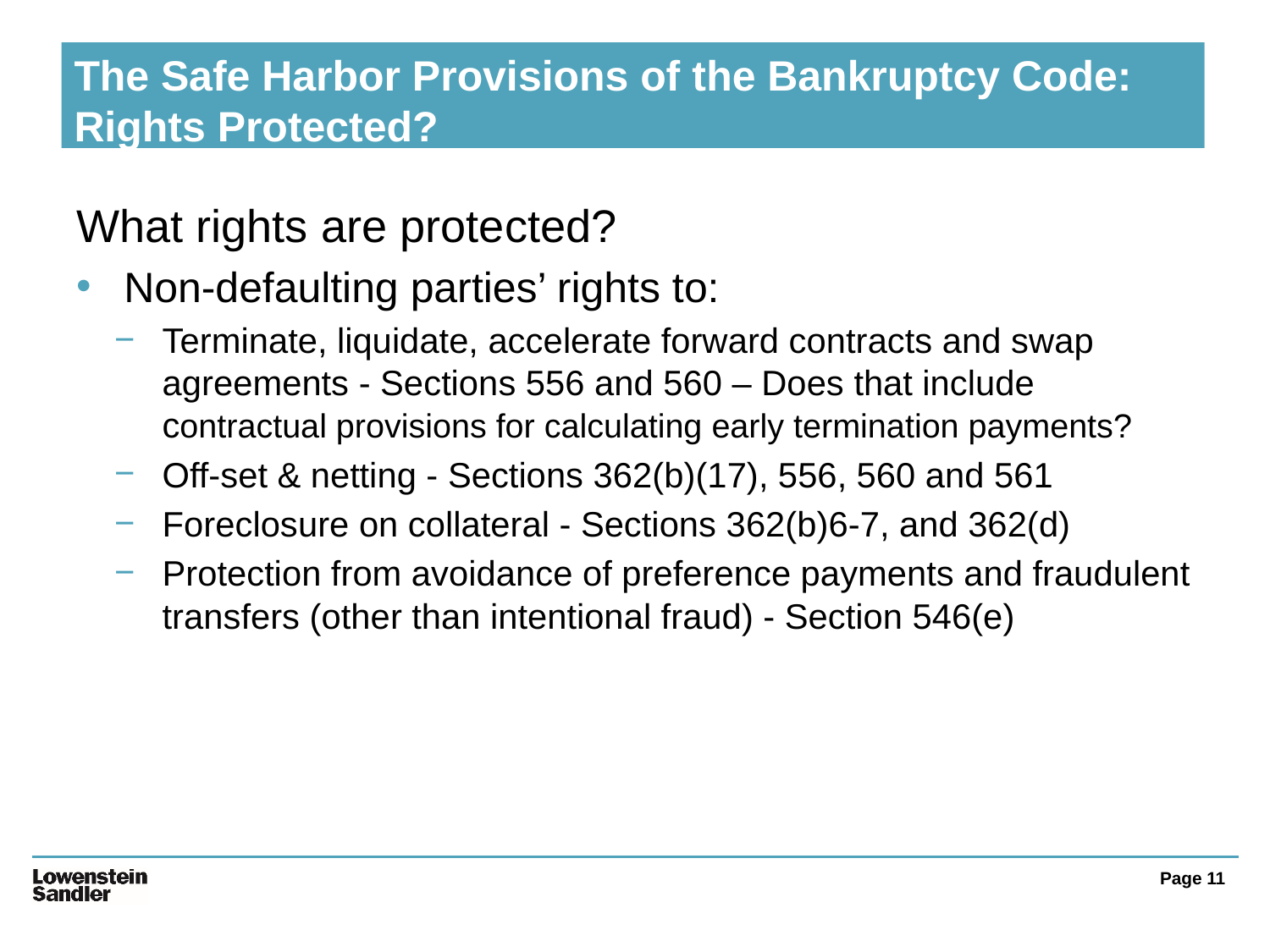

# The Safe Harbor Provisions of the Bankruptcy Code: Rights Protected?
What rights are protected?
Non-defaulting parties’ rights to:
Terminate, liquidate, accelerate forward contracts and swap agreements - Sections 556 and 560 – Does that include contractual provisions for calculating early termination payments?
Off-set & netting - Sections 362(b)(17), 556, 560 and 561
Foreclosure on collateral - Sections 362(b)6-7, and 362(d)
Protection from avoidance of preference payments and fraudulent transfers (other than intentional fraud) - Section 546(e)

Page 11